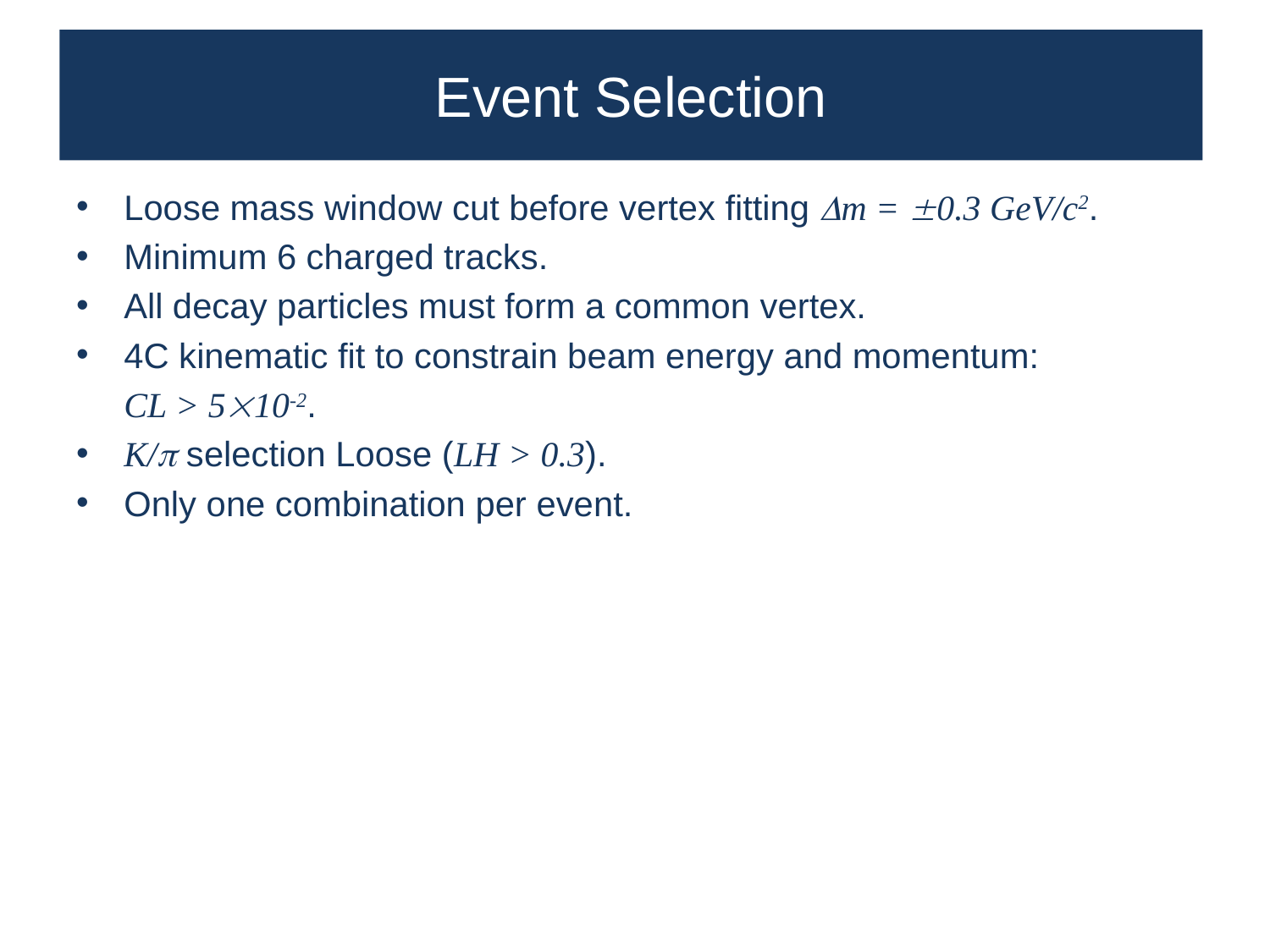

# Event Selection
Loose mass window cut before vertex fitting Δm = ±0.3 GeV/c2.
Minimum 6 charged tracks.
All decay particles must form a common vertex.
4C kinematic fit to constrain beam energy and momentum:
	CL > 5×10-2.
K/π selection Loose (LH > 0.3).
Only one combination per event.